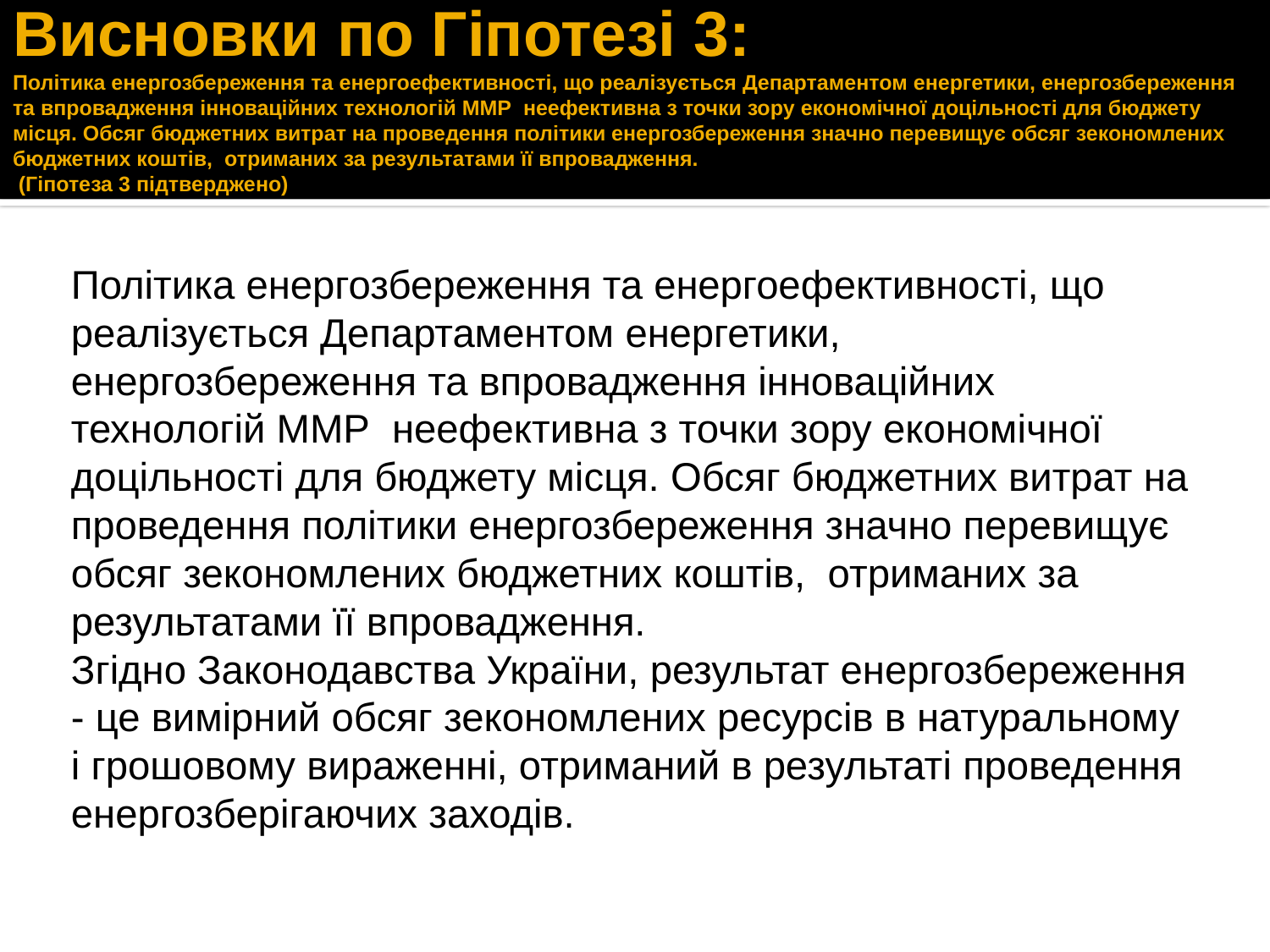

# Висновки по Гіпотезі 3: Політика енергозбереження та енергоефективності, що реалізується Департаментом енергетики, енергозбереження та впровадження інноваційних технологій ММР  неефективна з точки зору економічної доцільності для бюджету місця. Обсяг бюджетних витрат на проведення політики енергозбереження значно перевищує обсяг зекономлених бюджетних коштів,  отриманих за результатами її впровадження. (Гіпотеза 3 підтверджено)
Політика енергозбереження та енергоефективності, що реалізується Департаментом енергетики, енергозбереження та впровадження інноваційних технологій ММР  неефективна з точки зору економічної доцільності для бюджету місця. Обсяг бюджетних витрат на проведення політики енергозбереження значно перевищує обсяг зекономлених бюджетних коштів,  отриманих за результатами її впровадження.
Згідно Законодавства України, результат енергозбереження - це вимірний обсяг зекономлених ресурсів в натуральному і грошовому вираженні, отриманий в результаті проведення енергозберігаючих заходів.